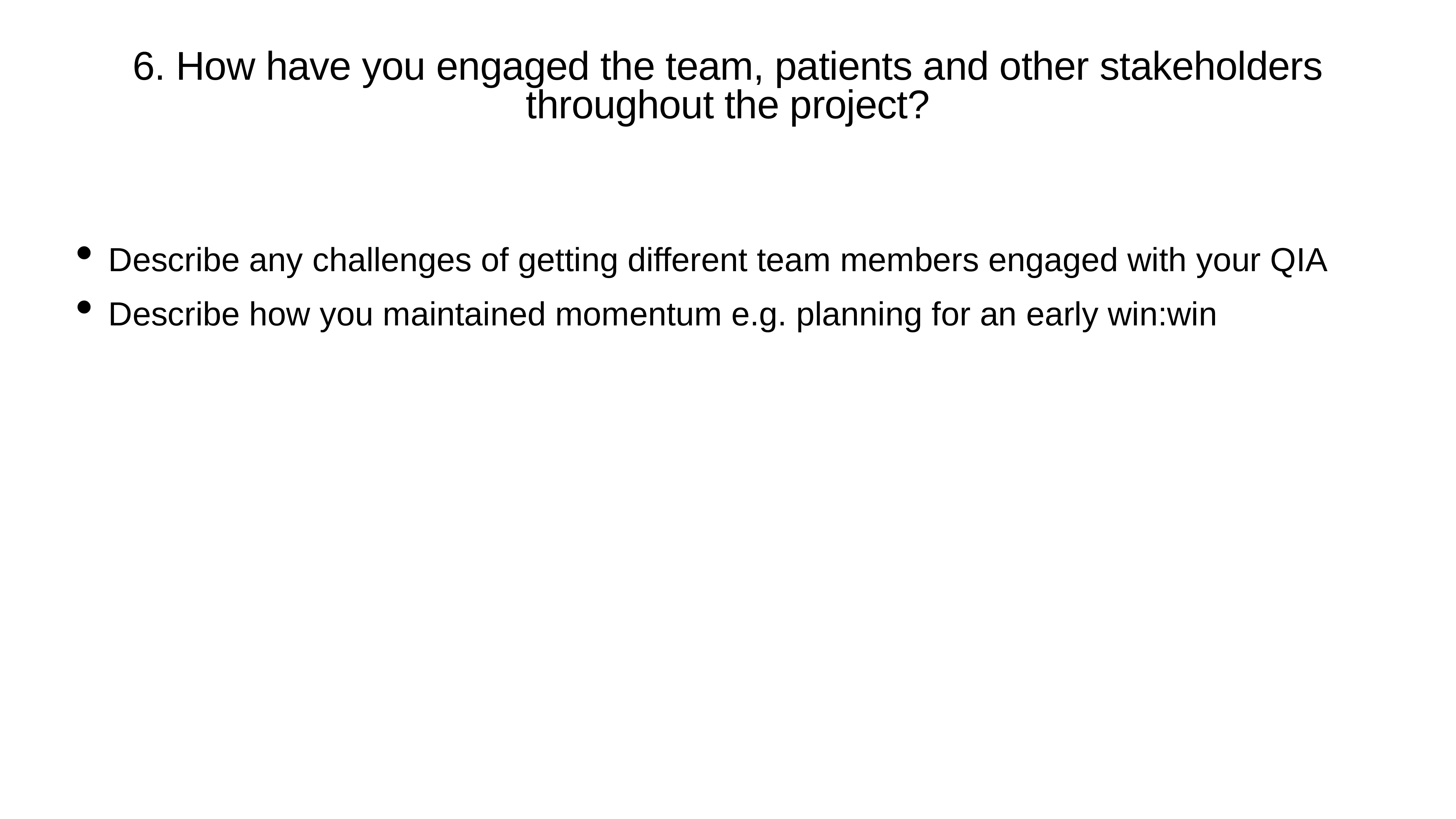

# 6. How have you engaged the team, patients and other stakeholders throughout the project?
Describe any challenges of getting different team members engaged with your QIA
Describe how you maintained momentum e.g. planning for an early win:win